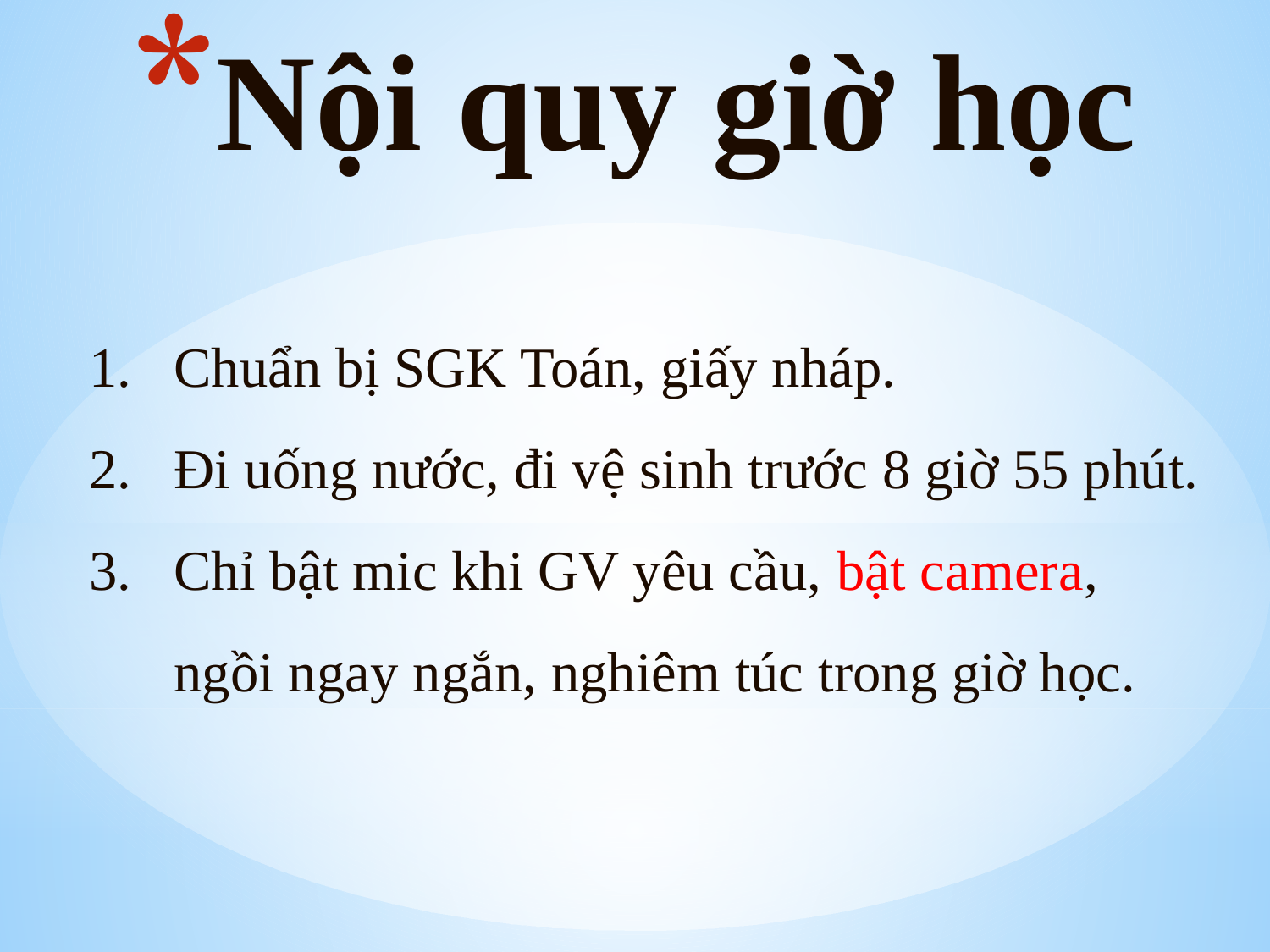

# Nội quy giờ học
Chuẩn bị SGK Toán, giấy nháp.
Đi uống nước, đi vệ sinh trước 8 giờ 55 phút.
Chỉ bật mic khi GV yêu cầu, bật camera, ngồi ngay ngắn, nghiêm túc trong giờ học.